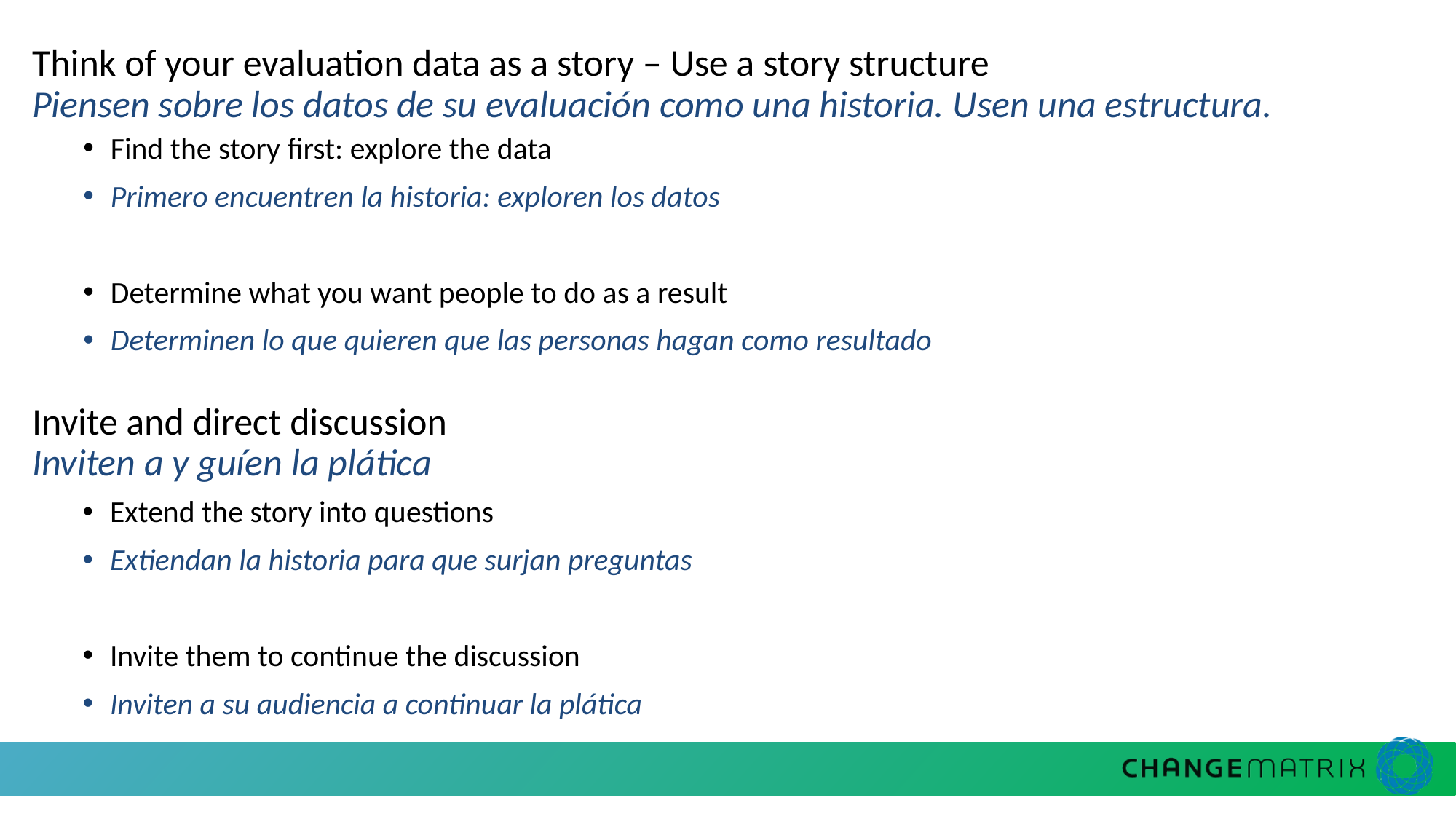

# Think of your evaluation data as a story – Use a story structure Piensen sobre los datos de su evaluación como una historia. Usen una estructura.
Find the story first: explore the data
Primero encuentren la historia: exploren los datos

Determine what you want people to do as a result
Determinen lo que quieren que las personas hagan como resultado
Invite and direct discussion
Inviten a y guíen la plática
Extend the story into questions
Extiendan la historia para que surjan preguntas

Invite them to continue the discussion
Inviten a su audiencia a continuar la plática